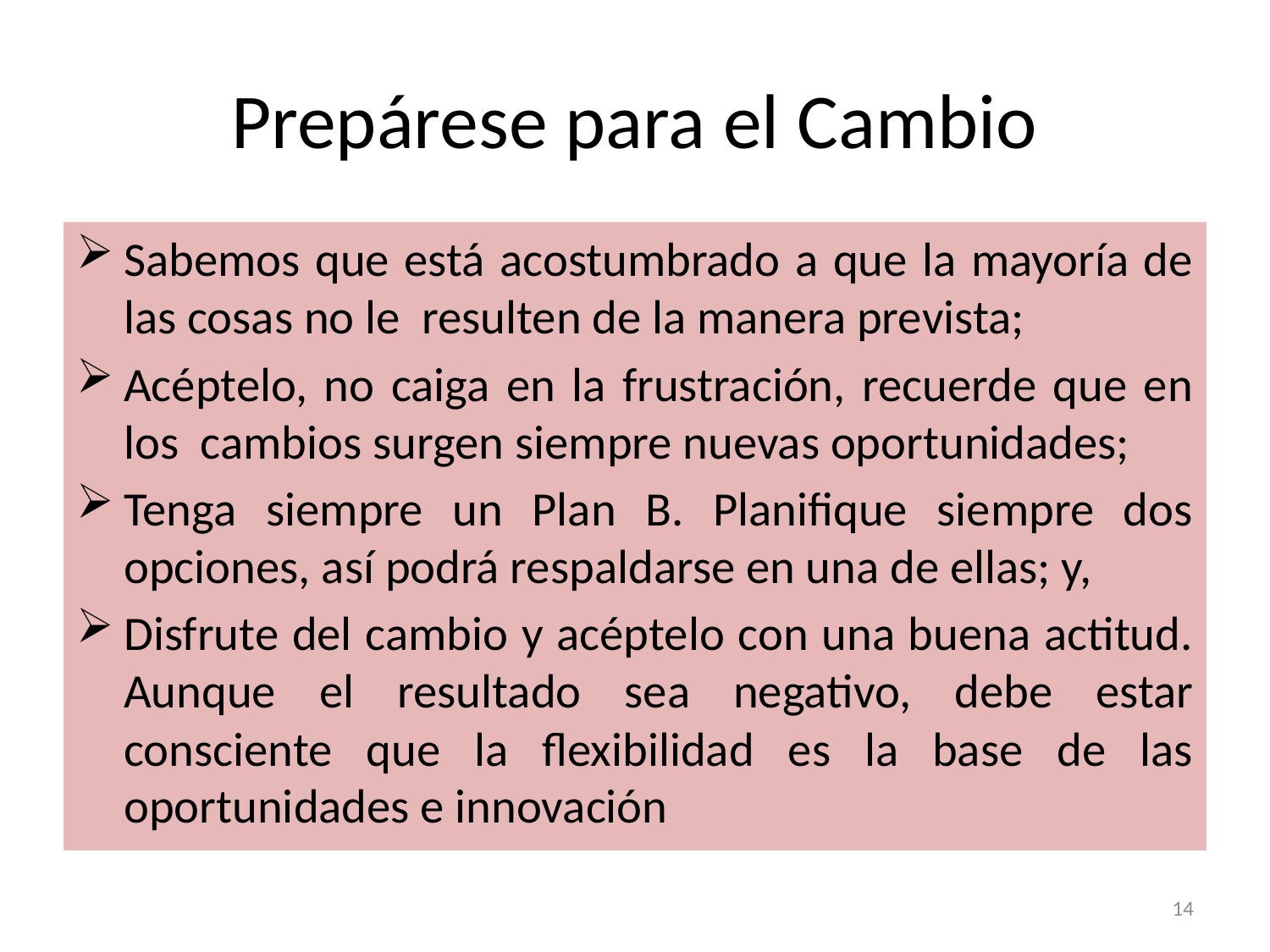

# Prepárese para el Cambio
Sabemos que está acostumbrado a que la mayoría de las cosas no le  resulten de la manera prevista;
Acéptelo, no caiga en la frustración, recuerde que en los  cambios surgen siempre nuevas oportunidades;
Tenga siempre un Plan B. Planifique siempre dos opciones, así podrá respaldarse en una de ellas; y,
Disfrute del cambio y acéptelo con una buena actitud. Aunque el resultado sea negativo, debe estar consciente que la flexibilidad es la base de las oportunidades e innovación
14